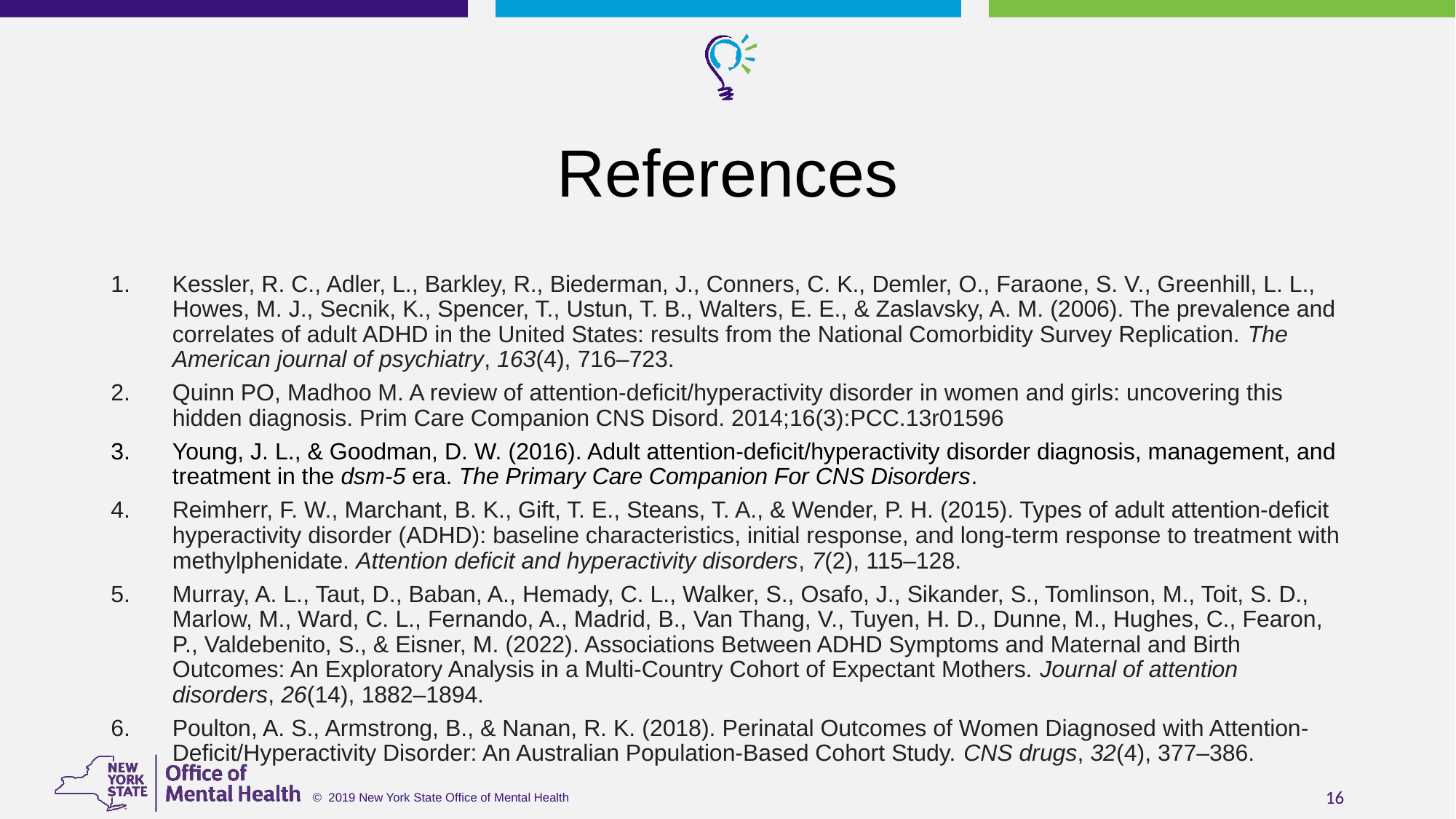

# References
Kessler, R. C., Adler, L., Barkley, R., Biederman, J., Conners, C. K., Demler, O., Faraone, S. V., Greenhill, L. L., Howes, M. J., Secnik, K., Spencer, T., Ustun, T. B., Walters, E. E., & Zaslavsky, A. M. (2006). The prevalence and correlates of adult ADHD in the United States: results from the National Comorbidity Survey Replication. The American journal of psychiatry, 163(4), 716–723.
Quinn PO, Madhoo M. A review of attention-deficit/hyperactivity disorder in women and girls: uncovering this hidden diagnosis. Prim Care Companion CNS Disord. 2014;16(3):PCC.13r01596
Young, J. L., & Goodman, D. W. (2016). Adult attention-deficit/hyperactivity disorder diagnosis, management, and treatment in the dsm-5 era. The Primary Care Companion For CNS Disorders.
Reimherr, F. W., Marchant, B. K., Gift, T. E., Steans, T. A., & Wender, P. H. (2015). Types of adult attention-deficit hyperactivity disorder (ADHD): baseline characteristics, initial response, and long-term response to treatment with methylphenidate. Attention deficit and hyperactivity disorders, 7(2), 115–128.
Murray, A. L., Taut, D., Baban, A., Hemady, C. L., Walker, S., Osafo, J., Sikander, S., Tomlinson, M., Toit, S. D., Marlow, M., Ward, C. L., Fernando, A., Madrid, B., Van Thang, V., Tuyen, H. D., Dunne, M., Hughes, C., Fearon, P., Valdebenito, S., & Eisner, M. (2022). Associations Between ADHD Symptoms and Maternal and Birth Outcomes: An Exploratory Analysis in a Multi-Country Cohort of Expectant Mothers. Journal of attention disorders, 26(14), 1882–1894.
Poulton, A. S., Armstrong, B., & Nanan, R. K. (2018). Perinatal Outcomes of Women Diagnosed with Attention-Deficit/Hyperactivity Disorder: An Australian Population-Based Cohort Study. CNS drugs, 32(4), 377–386.